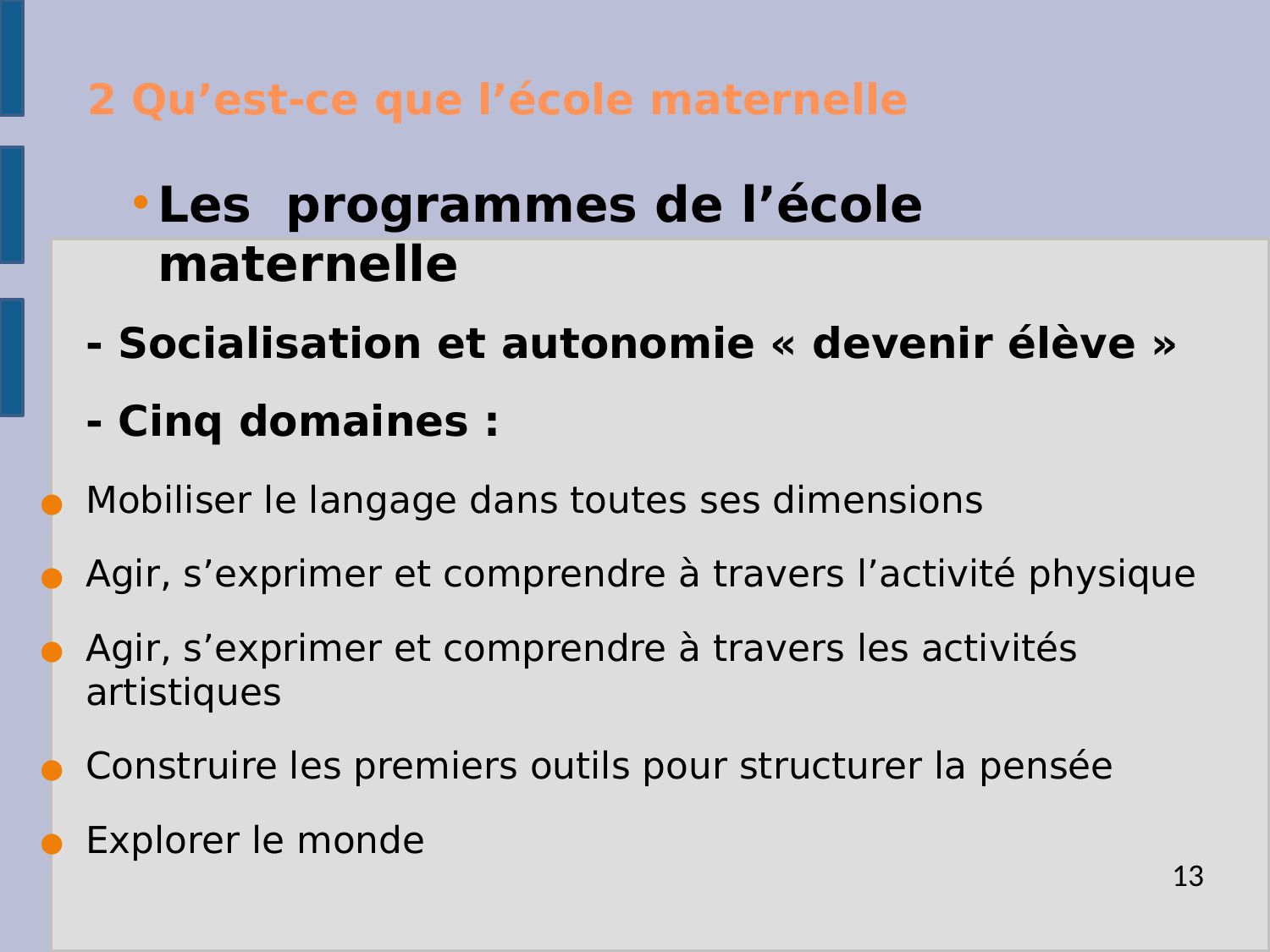

# 2 Qu’est-ce que l’école maternelle
Les  programmes de l’école maternelle
- Socialisation et autonomie « devenir élève »
- Cinq domaines :
Mobiliser le langage dans toutes ses dimensions
Agir, s’exprimer et comprendre à travers l’activité physique
Agir, s’exprimer et comprendre à travers les activités artistiques
Construire les premiers outils pour structurer la pensée
Explorer le monde
13